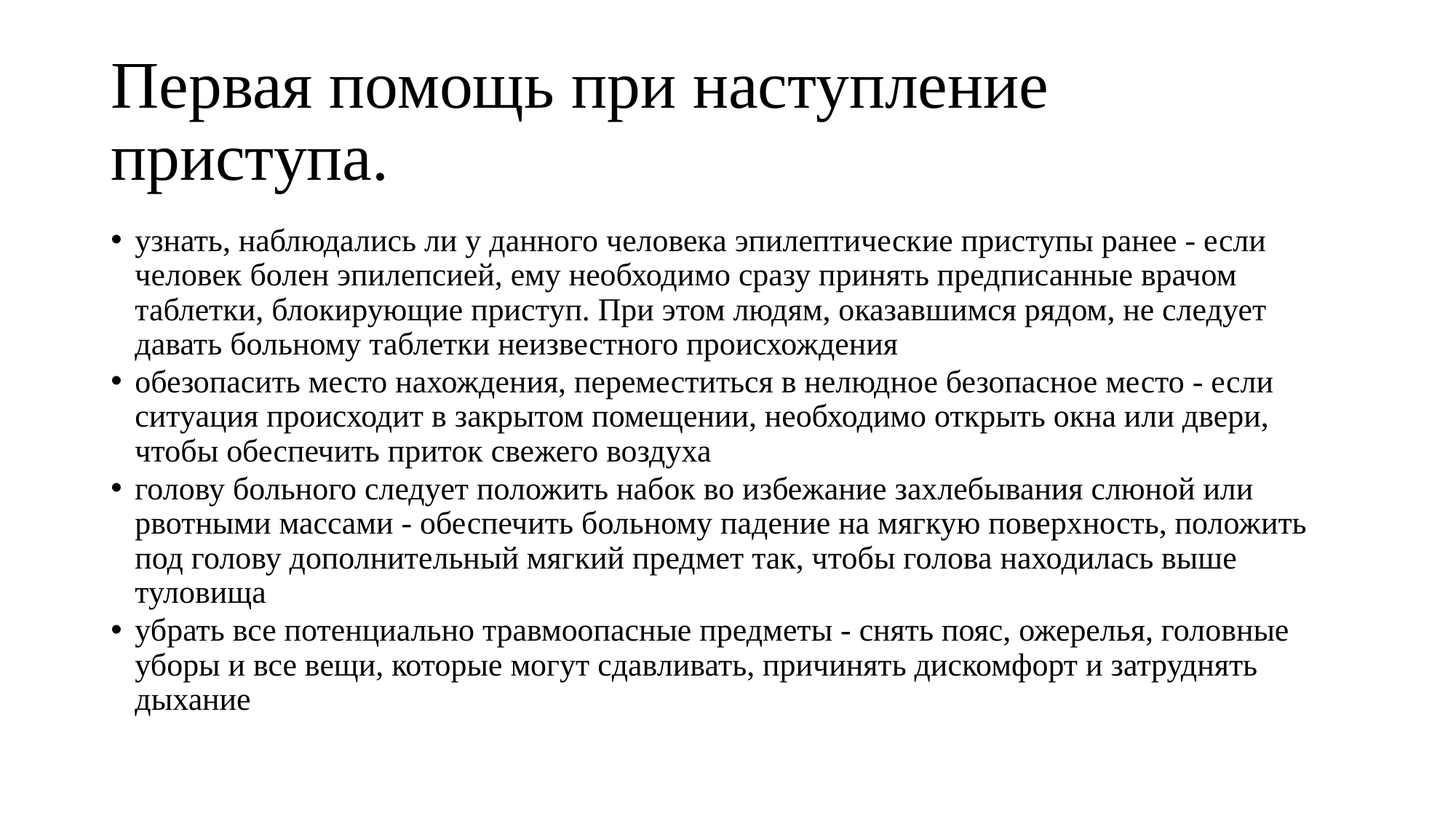

# Первая помощь при наступление приступа.
узнать, наблюдались ли у данного человека эпилептические приступы ранее - если человек болен эпилепсией, ему необходимо сразу принять предписанные врачом таблетки, блокирующие приступ. При этом людям, оказавшимся рядом, не следует давать больному таблетки неизвестного происхождения
обезопасить место нахождения, переместиться в нелюдное безопасное место - если ситуация происходит в закрытом помещении, необходимо открыть окна или двери, чтобы обеспечить приток свежего воздуха
голову больного следует положить набок во избежание захлебывания слюной или рвотными массами - обеспечить больному падение на мягкую поверхность, положить под голову дополнительный мягкий предмет так, чтобы голова находилась выше туловища
убрать все потенциально травмоопасные предметы - снять пояс, ожерелья, головные уборы и все вещи, которые могут сдавливать, причинять дискомфорт и затруднять дыхание